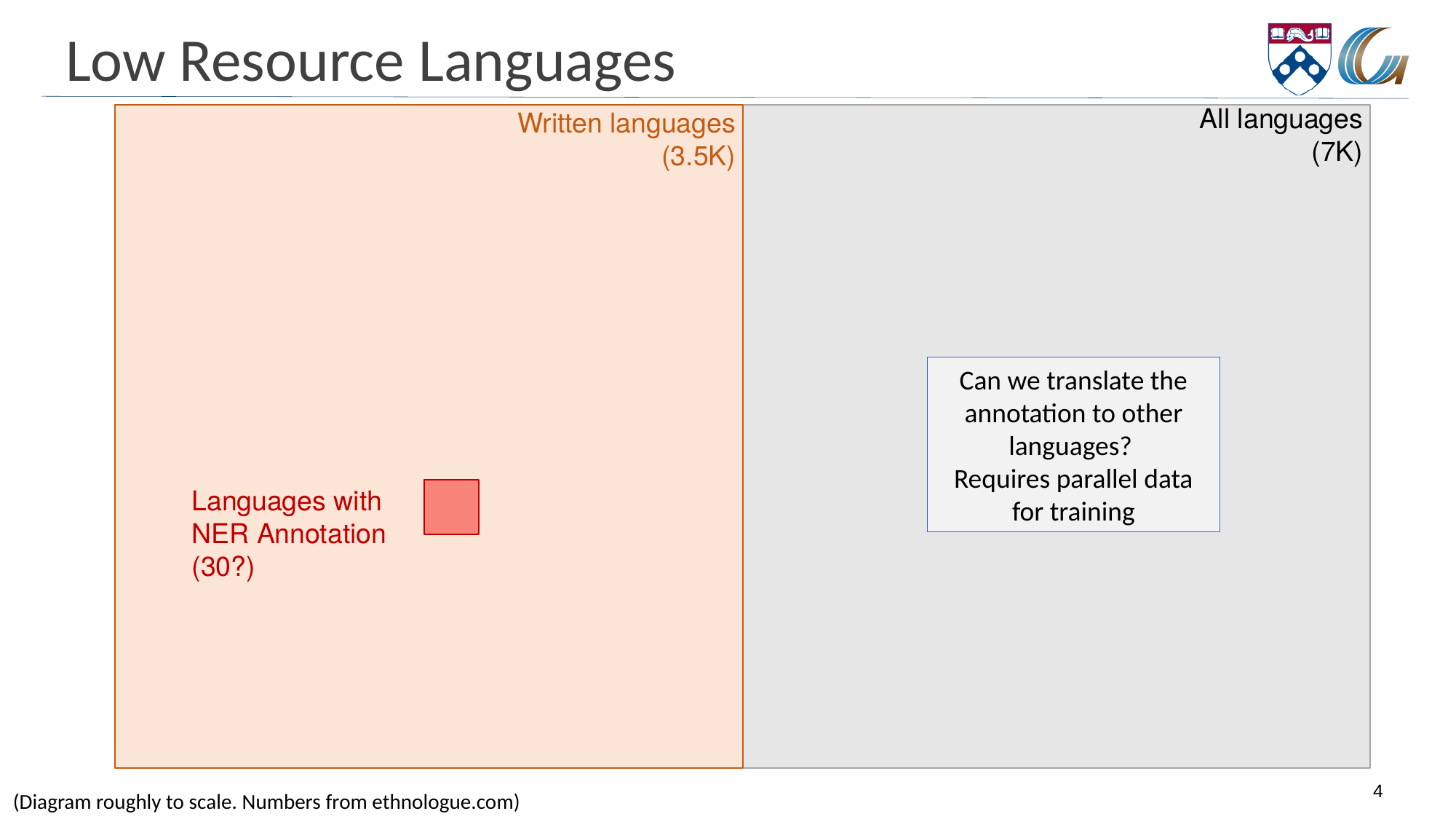

# Low Resource Languages
All languages
(7K)

Written languages
(3.5K)

Can we translate the annotation to other languages?
Requires parallel data for training
Languages with
NER Annotation
(30?)

4
(Diagram roughly to scale. Numbers from ethnologue.com)